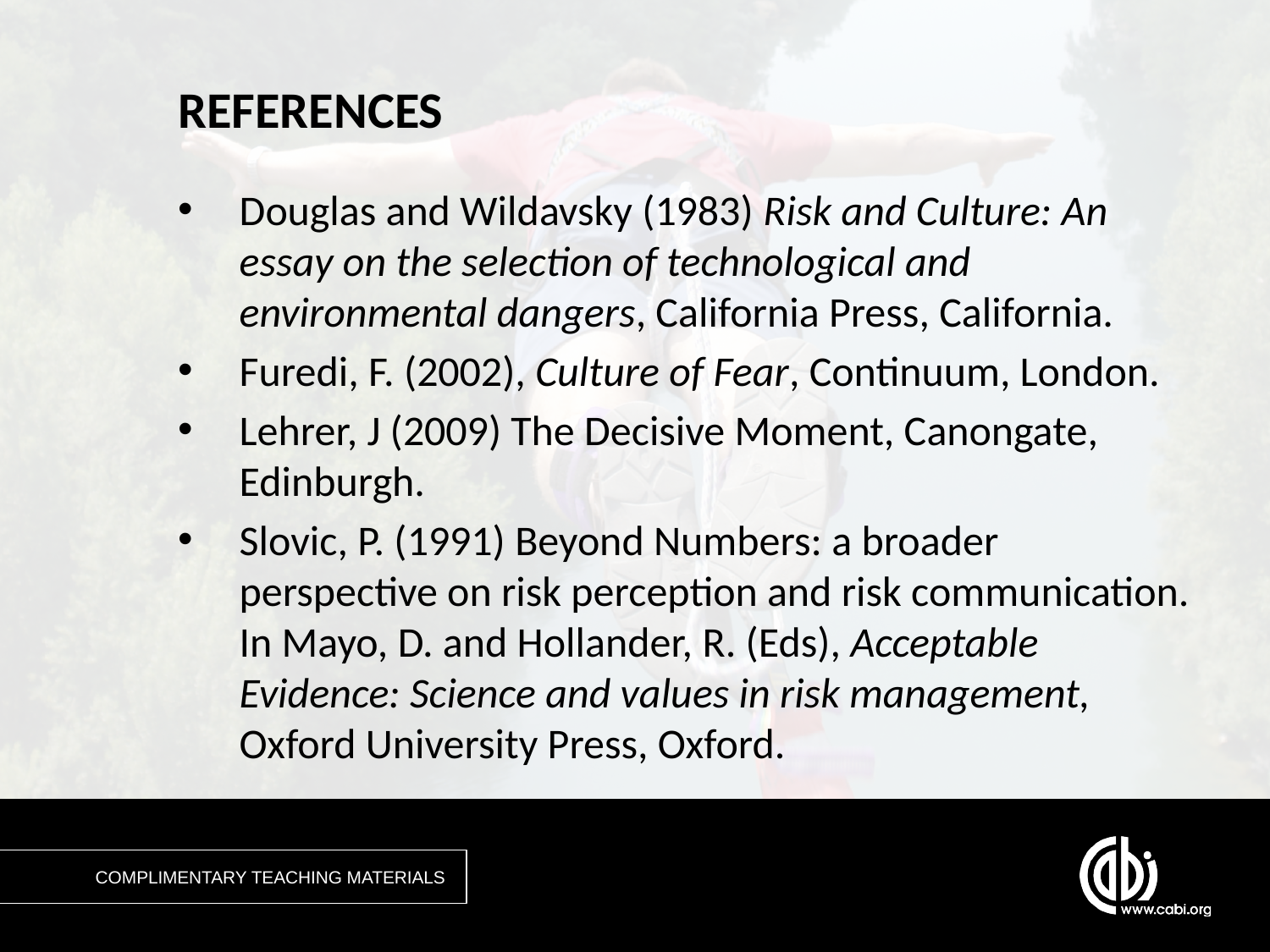

# REFERENCES
Douglas and Wildavsky (1983) Risk and Culture: An essay on the selection of technological and environmental dangers, California Press, California.
Furedi, F. (2002), Culture of Fear, Continuum, London.
Lehrer, J (2009) The Decisive Moment, Canongate, Edinburgh.
Slovic, P. (1991) Beyond Numbers: a broader perspective on risk perception and risk communication. In Mayo, D. and Hollander, R. (Eds), Acceptable Evidence: Science and values in risk management, Oxford University Press, Oxford.